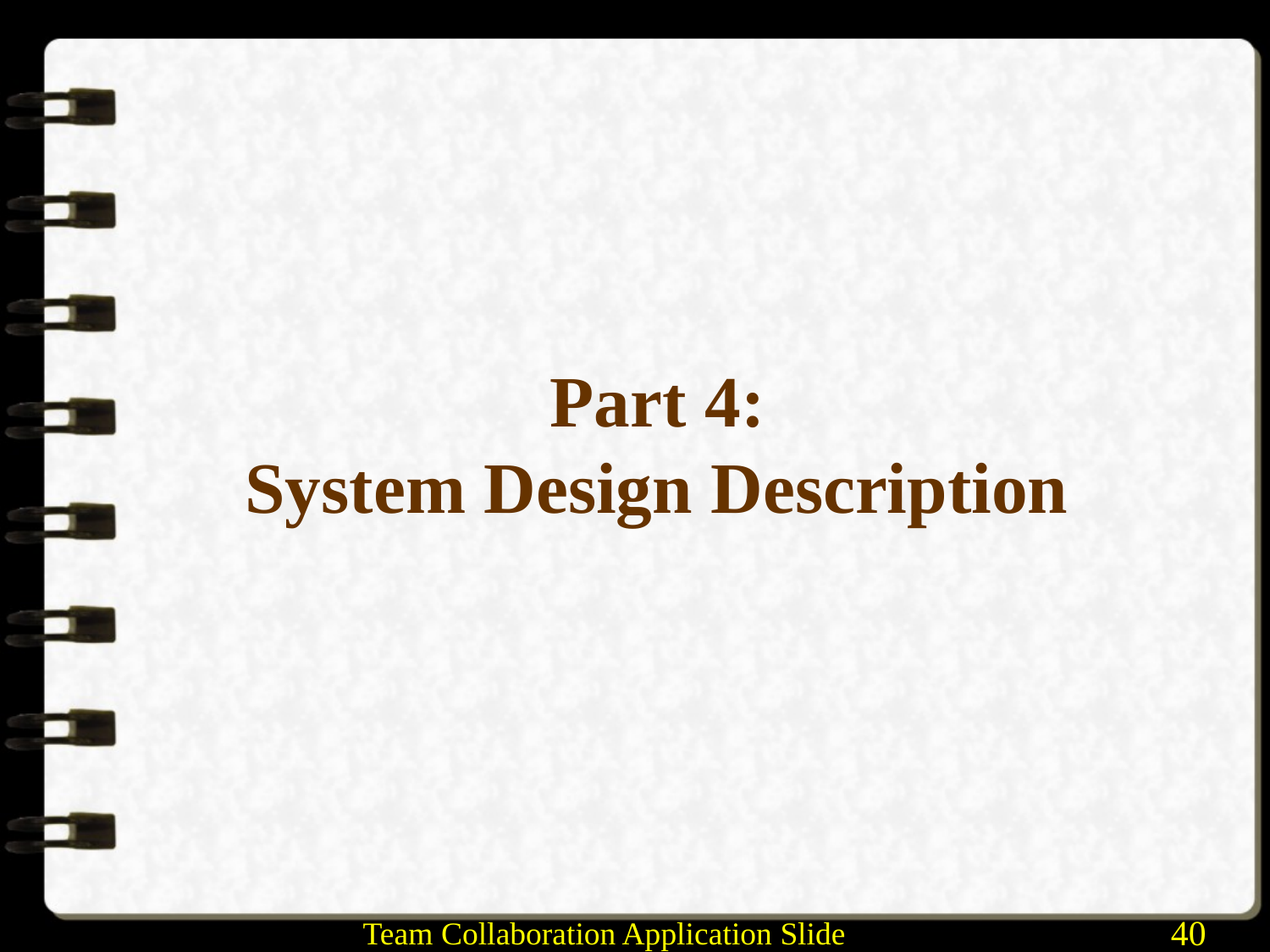

# Part 4: System Design Description
Team Collaboration Application Slide
40